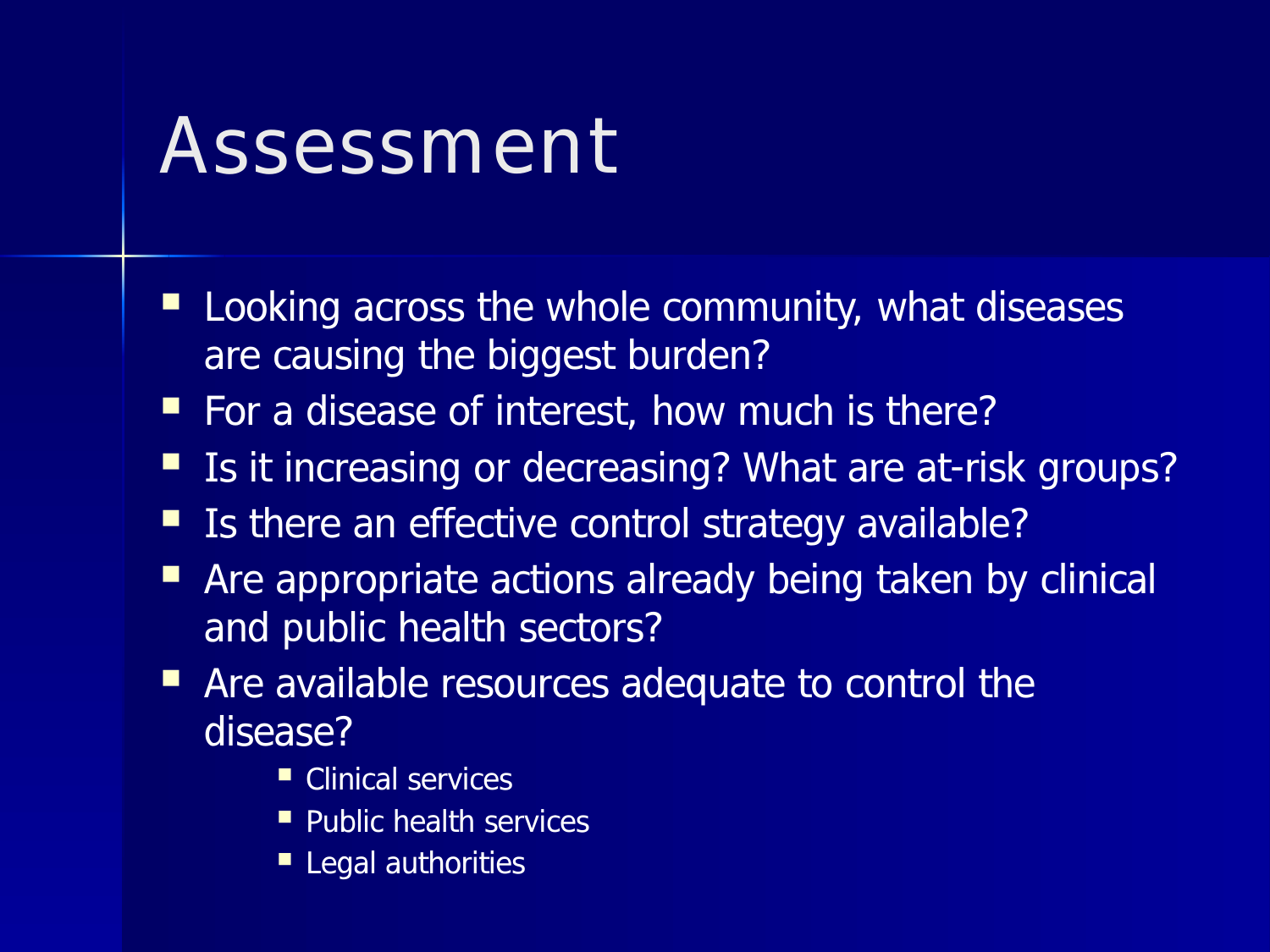

# Assessment
Looking across the whole community, what diseases are causing the biggest burden?
For a disease of interest, how much is there?
Is it increasing or decreasing? What are at-risk groups?
Is there an effective control strategy available?
Are appropriate actions already being taken by clinical and public health sectors?
Are available resources adequate to control the disease?
Clinical services
Public health services
Legal authorities